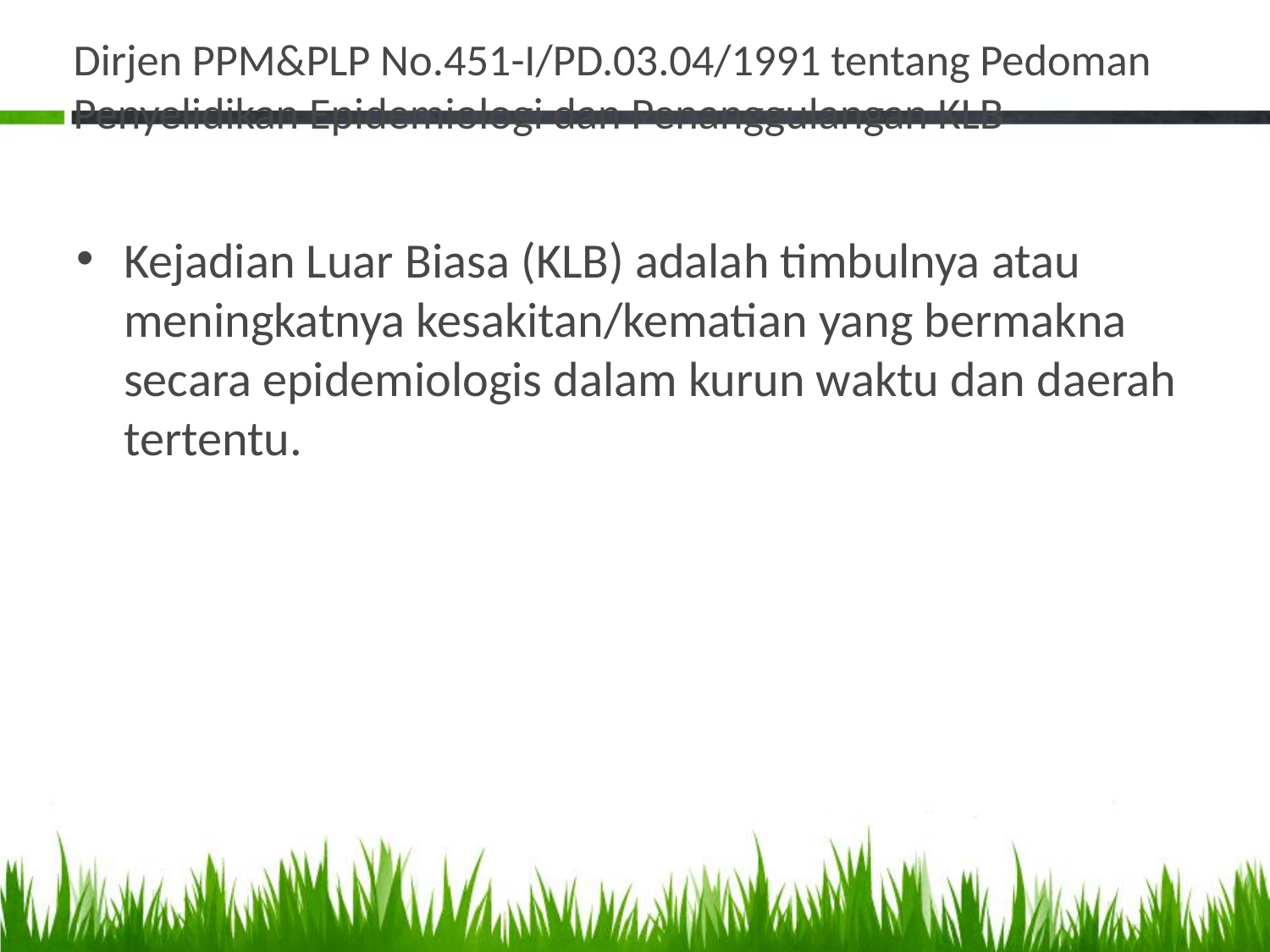

# Dirjen PPM&PLP No.451-I/PD.03.04/1991 tentang Pedoman Penyelidikan Epidemiologi dan Penanggulangan KLB
Kejadian Luar Biasa (KLB) adalah timbulnya atau meningkatnya kesakitan/kematian yang bermakna secara epidemiologis dalam kurun waktu dan daerah tertentu.